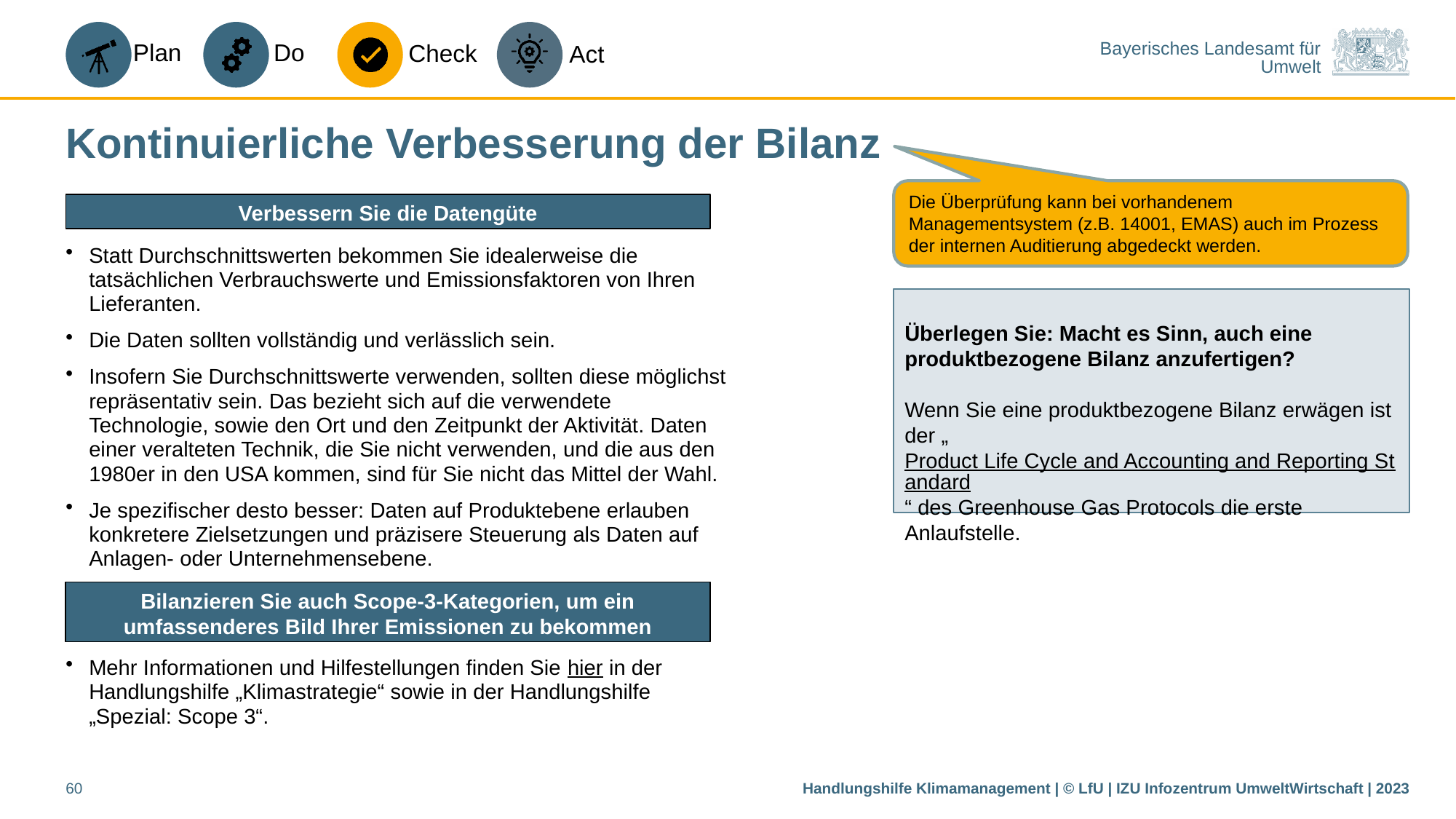

# Kontinuierliche Verbesserung der Bilanz
Die Überprüfung kann bei vorhandenem Managementsystem (z.B. 14001, EMAS) auch im Prozess der internen Auditierung abgedeckt werden.
Verbessern Sie die Datengüte
Statt Durchschnittswerten bekommen Sie idealerweise die tatsächlichen Verbrauchswerte und Emissionsfaktoren von Ihren Lieferanten.
Die Daten sollten vollständig und verlässlich sein.
Insofern Sie Durchschnittswerte verwenden, sollten diese möglichst repräsentativ sein. Das bezieht sich auf die verwendete Technologie, sowie den Ort und den Zeitpunkt der Aktivität. Daten einer veralteten Technik, die Sie nicht verwenden, und die aus den 1980er in den USA kommen, sind für Sie nicht das Mittel der Wahl.
Je spezifischer desto besser: Daten auf Produktebene erlauben konkretere Zielsetzungen und präzisere Steuerung als Daten auf Anlagen- oder Unternehmensebene.

Mehr Informationen und Hilfestellungen finden Sie hier in der Handlungshilfe „Klimastrategie“ sowie in der Handlungshilfe „Spezial: Scope 3“.

Überlegen Sie: Macht es Sinn, auch eine produktbezogene Bilanz anzufertigen?

Wenn Sie eine produktbezogene Bilanz erwägen ist der „Product Life Cycle and Accounting and Reporting Standard“ des Greenhouse Gas Protocols die erste Anlaufstelle.

Bilanzieren Sie auch Scope-3-Kategorien, um ein umfassenderes Bild Ihrer Emissionen zu bekommen
60
Handlungshilfe Klimamanagement | © LfU | IZU Infozentrum UmweltWirtschaft | 2023